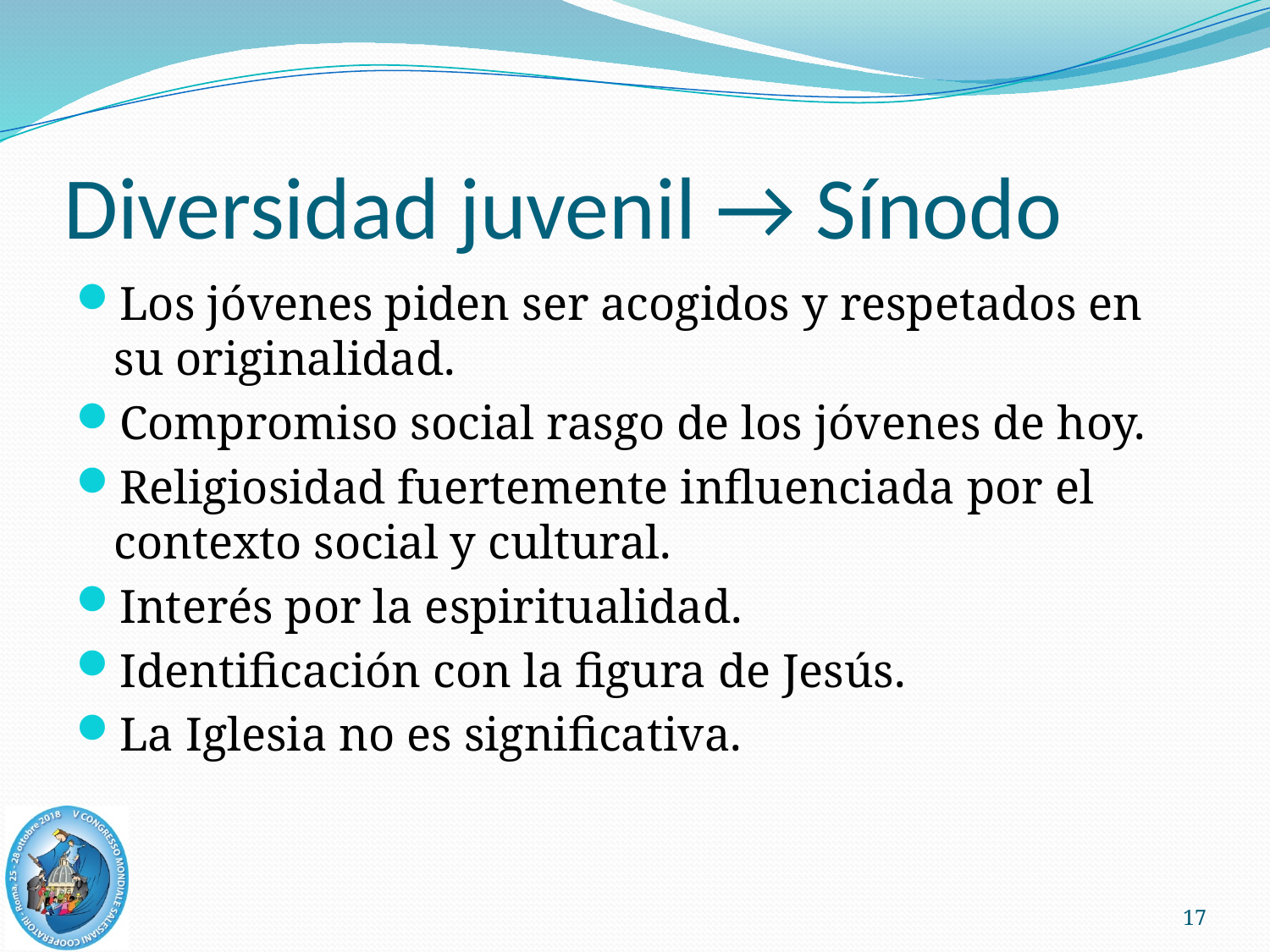

# Diversidad juvenil → Sínodo
Los jóvenes piden ser acogidos y respetados en su originalidad.
Compromiso social rasgo de los jóvenes de hoy.
Religiosidad fuertemente influenciada por el contexto social y cultural.
Interés por la espiritualidad.
Identificación con la figura de Jesús.
La Iglesia no es significativa.
17